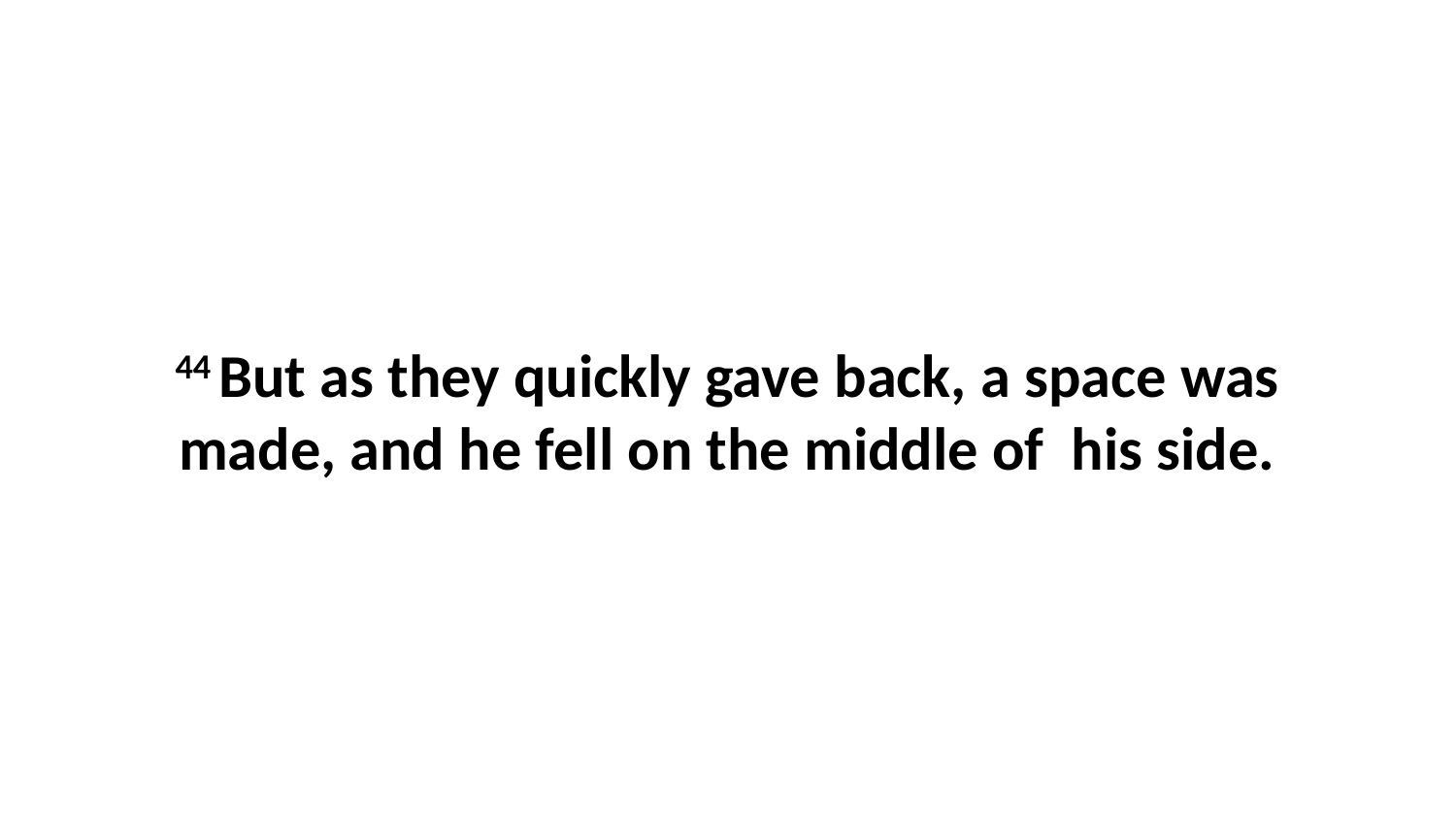

44 But as they quickly gave back, a space was made, and he fell on the middle of  his side.